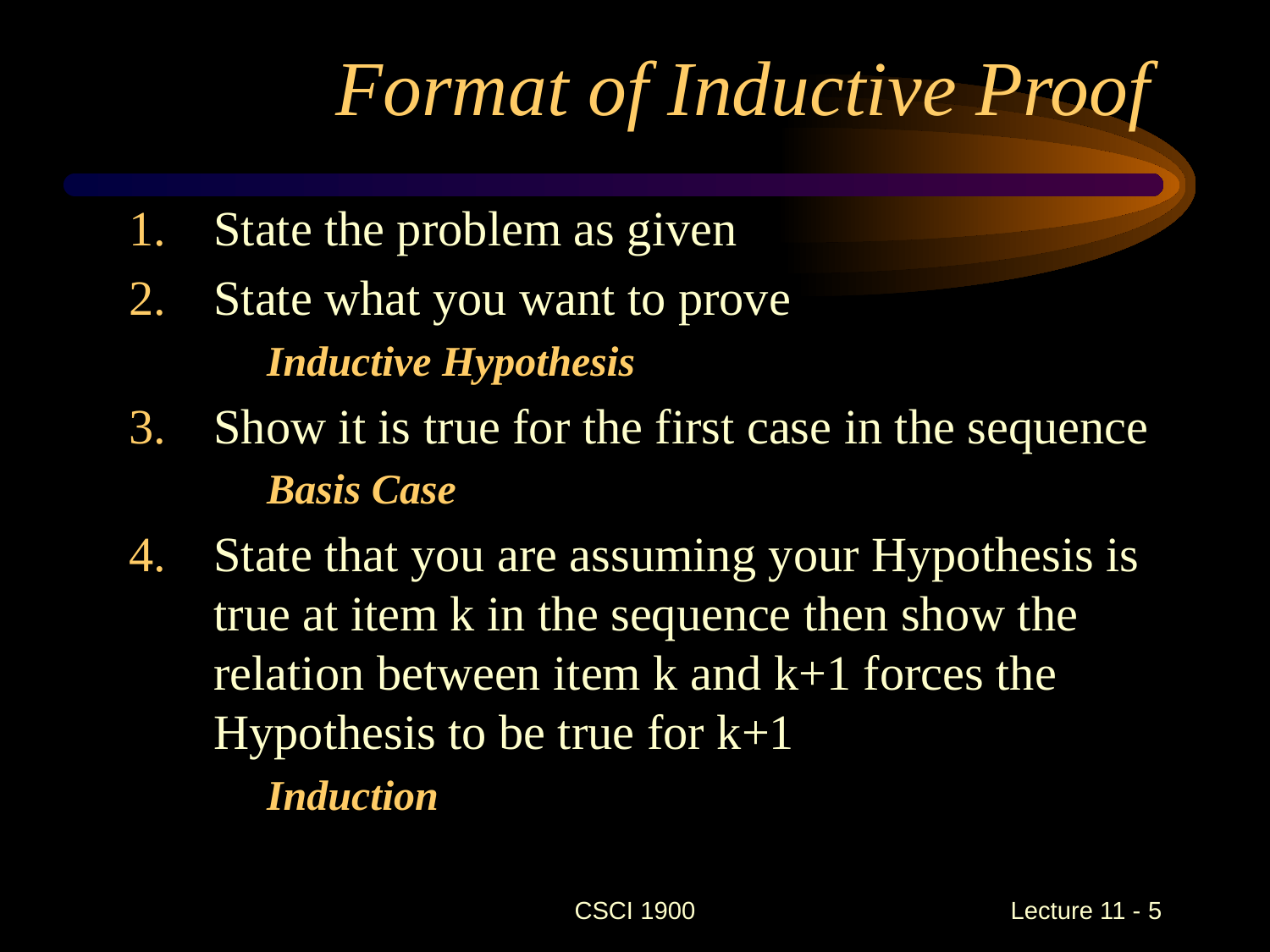

# Format of Inductive Proof
State the problem as given
State what you want to prove
	Inductive Hypothesis
Show it is true for the first case in the sequence
	Basis Case
State that you are assuming your Hypothesis is true at item k in the sequence then show the relation between item k and k+1 forces the Hypothesis to be true for k+1
	Induction

CSCI 1900
 Lecture 11 - 5